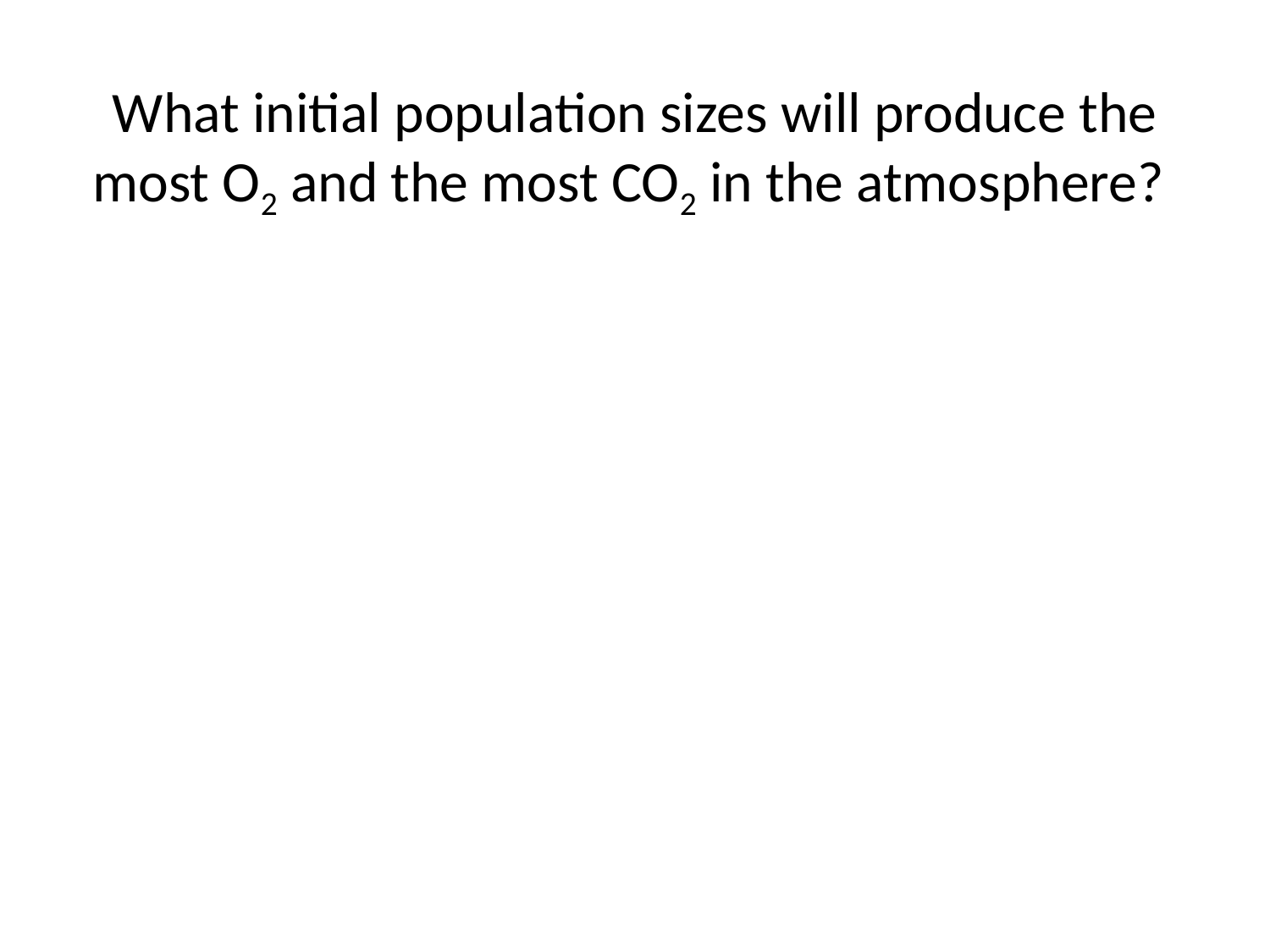

# What initial population sizes will produce the most O2 and the most CO2 in the atmosphere?